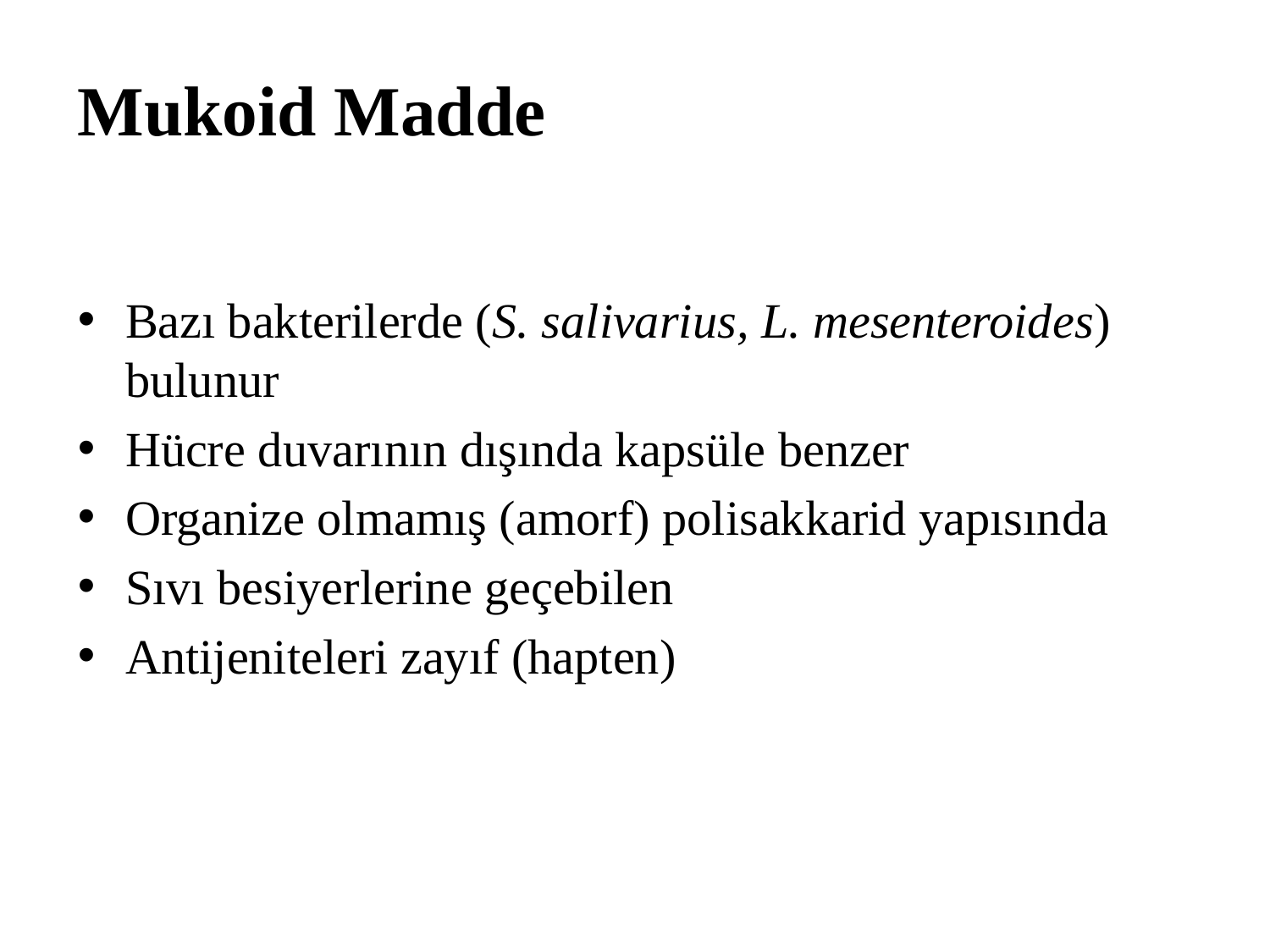

# Mukoid Madde

Bazı bakterilerde (S. salivarius, L. mesenteroides) bulunur
Hücre duvarının dışında kapsüle benzer
Organize olmamış (amorf) polisakkarid yapısında
Sıvı besiyerlerine geçebilen
Antijeniteleri zayıf (hapten)